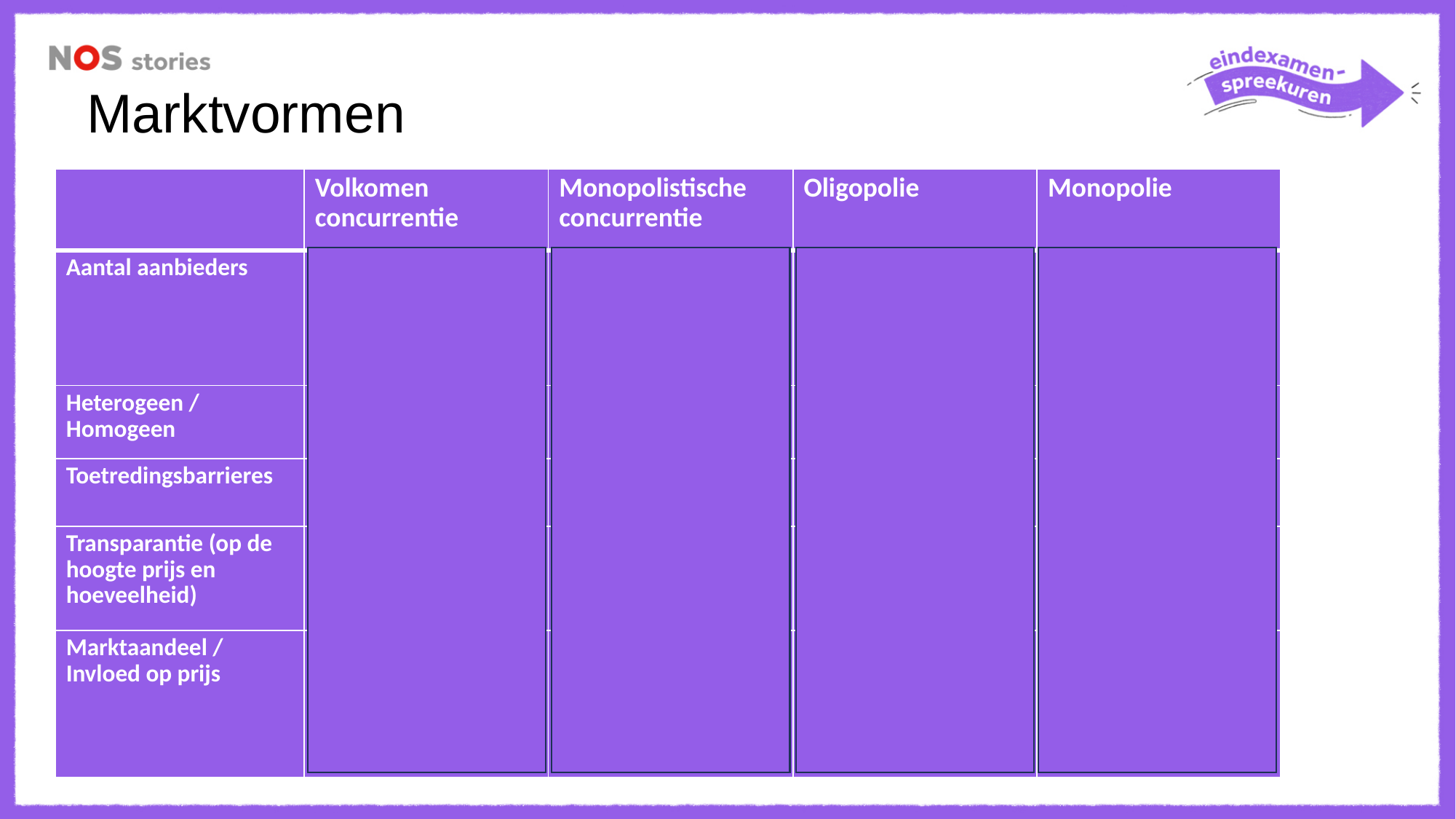

Marktvormen

|  | Volkomen concurrentie | Monopolistische concurrentie | Oligopolie | Monopolie |
| --- | --- | --- | --- | --- |
| Aantal aanbieders | Veel | Veel | Beperkt aantal aanbieders, hierbinnen veel grote spelers. | 1 aanbieder |
| Heterogeen / Homogeen | Homogeen | Heterogeen | Heterogeen / Homogeen | - |
| Toetredingsbarrieres | Vrije toetreding | Vrije toetreding | Moeilijk | Zeer moeilijk |
| Transparantie (op de hoogte prijs en hoeveelheid) | Transparant | Niet transparant | Niet transparant | Transparant |
| Marktaandeel / Invloed op prijs | Prijs is een gegeven (suiker) | Sterke concurrentie op kwaliteit (kleding) Enigszins invloed op prijs | Enige invloed Prijzenoorlog (supermarkt) | Prijszetter (geen absolute macht) |